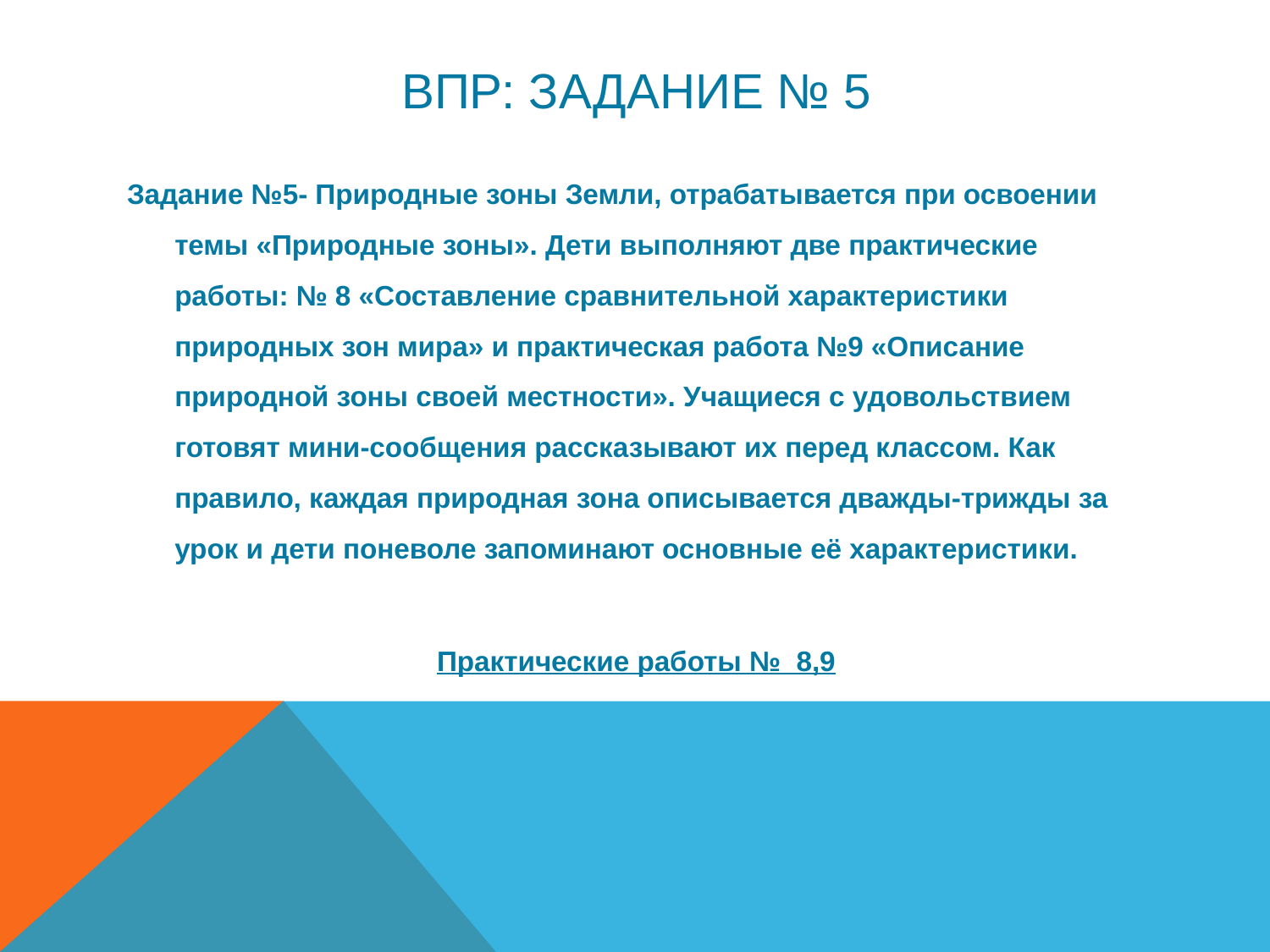

# ВПР: задание № 5
Задание №5- Природные зоны Земли, отрабатывается при освоении темы «Природные зоны». Дети выполняют две практические работы: № 8 «Составление сравнительной характеристики природных зон мира» и практическая работа №9 «Описание природной зоны своей местности». Учащиеся с удовольствием готовят мини-сообщения рассказывают их перед классом. Как правило, каждая природная зона описывается дважды-трижды за урок и дети поневоле запоминают основные её характеристики.

Практические работы №  8,9